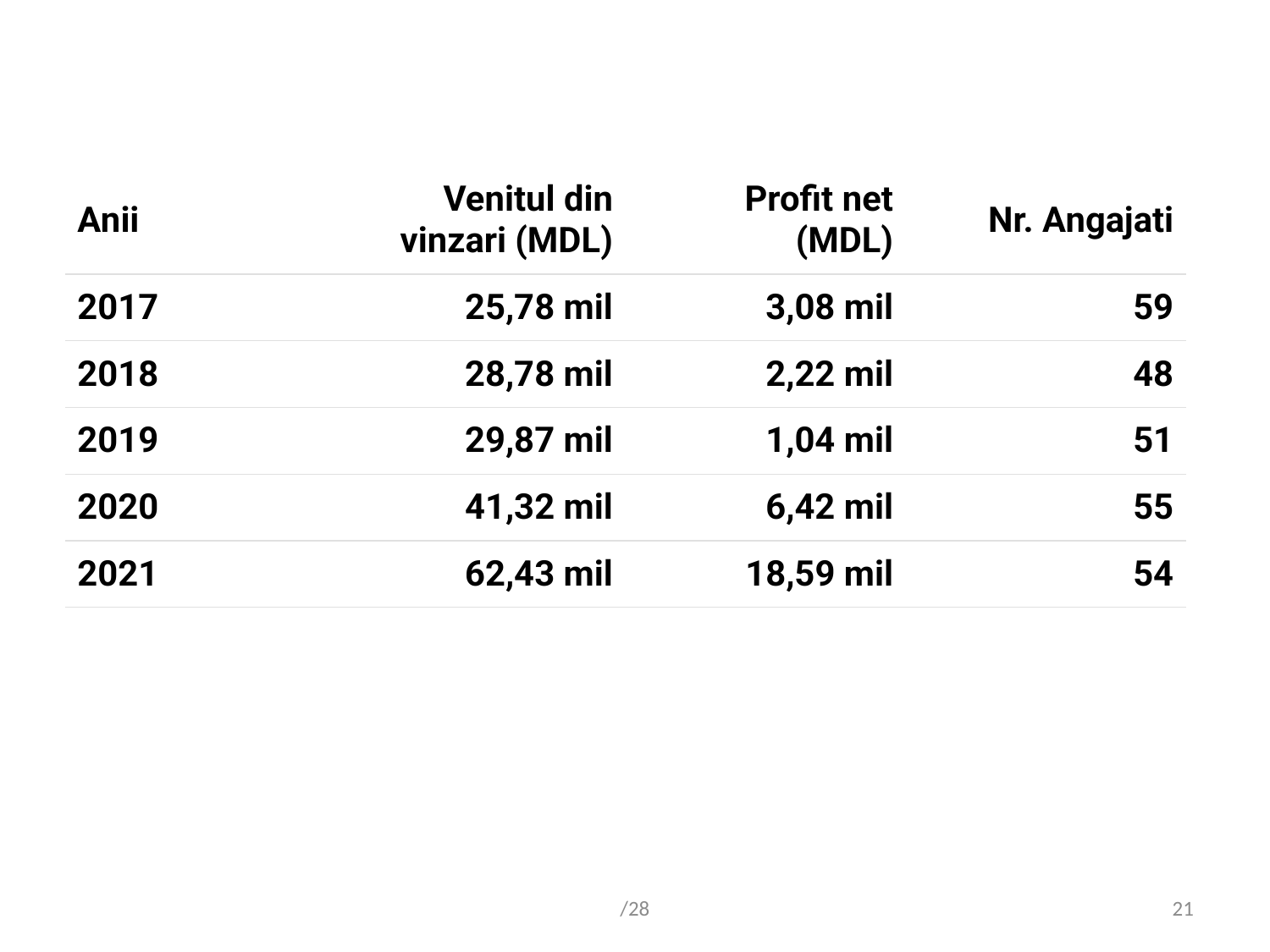

| Anii | Venitul din vinzari (MDL) | Profit net (MDL) | Nr. Angajati |
| --- | --- | --- | --- |
| 2017 | 25,78 mil | 3,08 mil | 59 |
| 2018 | 28,78 mil | 2,22 mil | 48 |
| 2019 | 29,87 mil | 1,04 mil | 51 |
| 2020 | 41,32 mil | 6,42 mil | 55 |
| 2021 | 62,43 mil | 18,59 mil | 54 |
/28
21